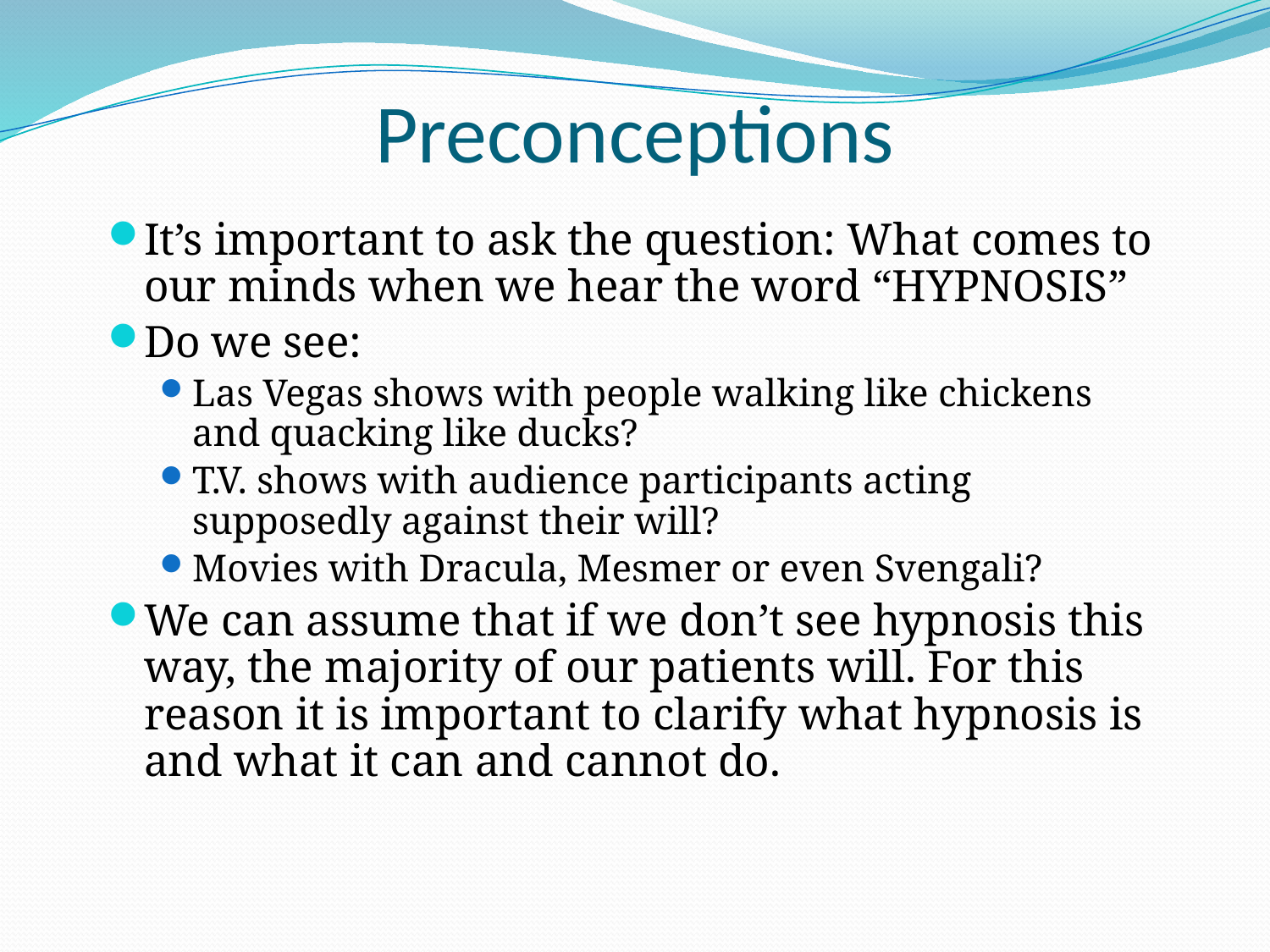

# Preconceptions
It’s important to ask the question: What comes to our minds when we hear the word “HYPNOSIS”
Do we see:
Las Vegas shows with people walking like chickens and quacking like ducks?
T.V. shows with audience participants acting supposedly against their will?
Movies with Dracula, Mesmer or even Svengali?
We can assume that if we don’t see hypnosis this way, the majority of our patients will. For this reason it is important to clarify what hypnosis is and what it can and cannot do.